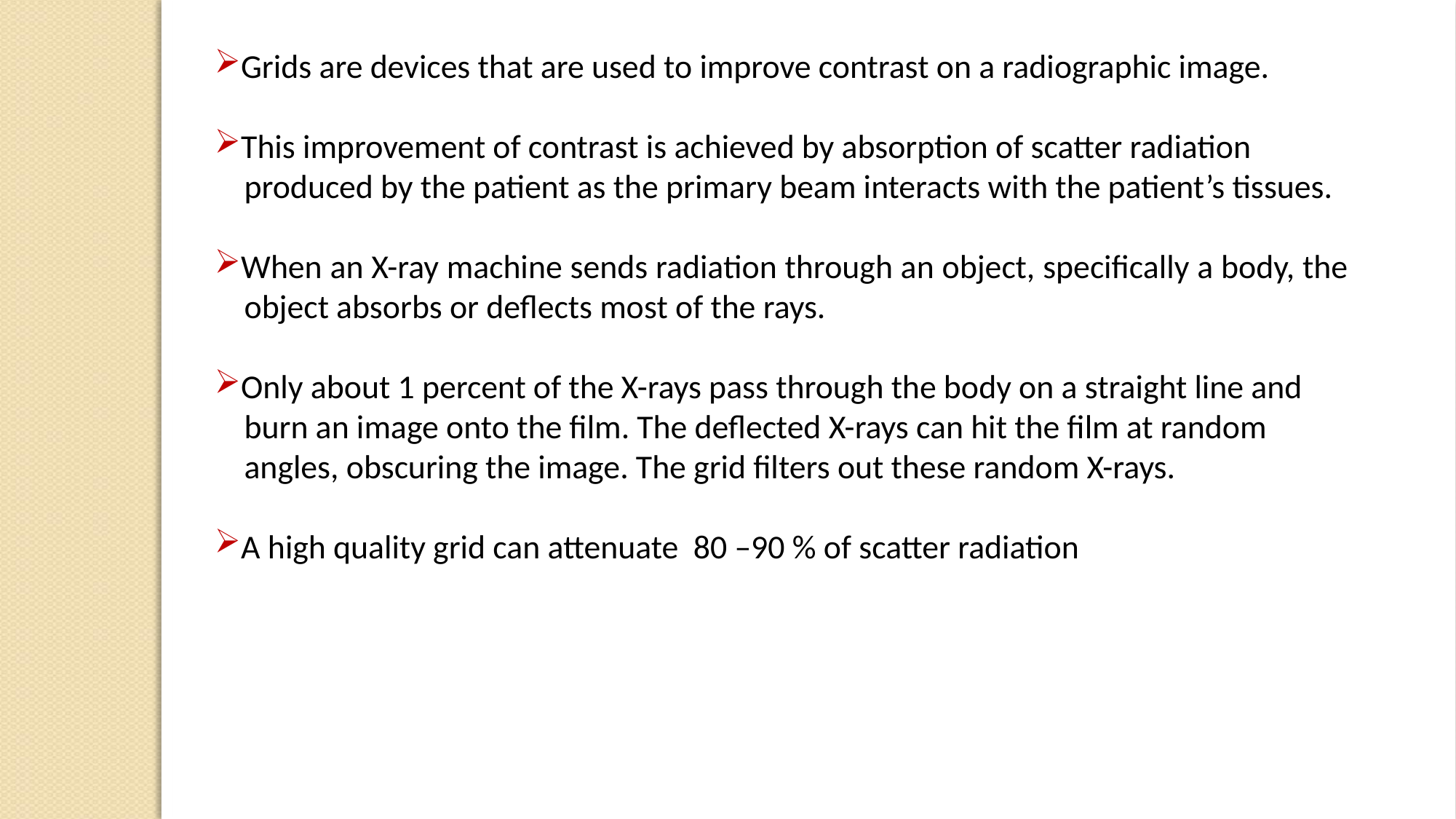

Grids are devices that are used to improve contrast on a radiographic image.

This improvement of contrast is achieved by absorption of scatter radiation
    produced by the patient as the primary beam interacts with the patient’s tissues.

When an X-ray machine sends radiation through an object, specifically a body, the
    object absorbs or deflects most of the rays.

Only about 1 percent of the X-rays pass through the body on a straight line and
    burn an image onto the film. The deflected X-rays can hit the film at random
    angles, obscuring the image. The grid filters out these random X-rays.

A high quality grid can attenuate  80 –90 % of scatter radiation